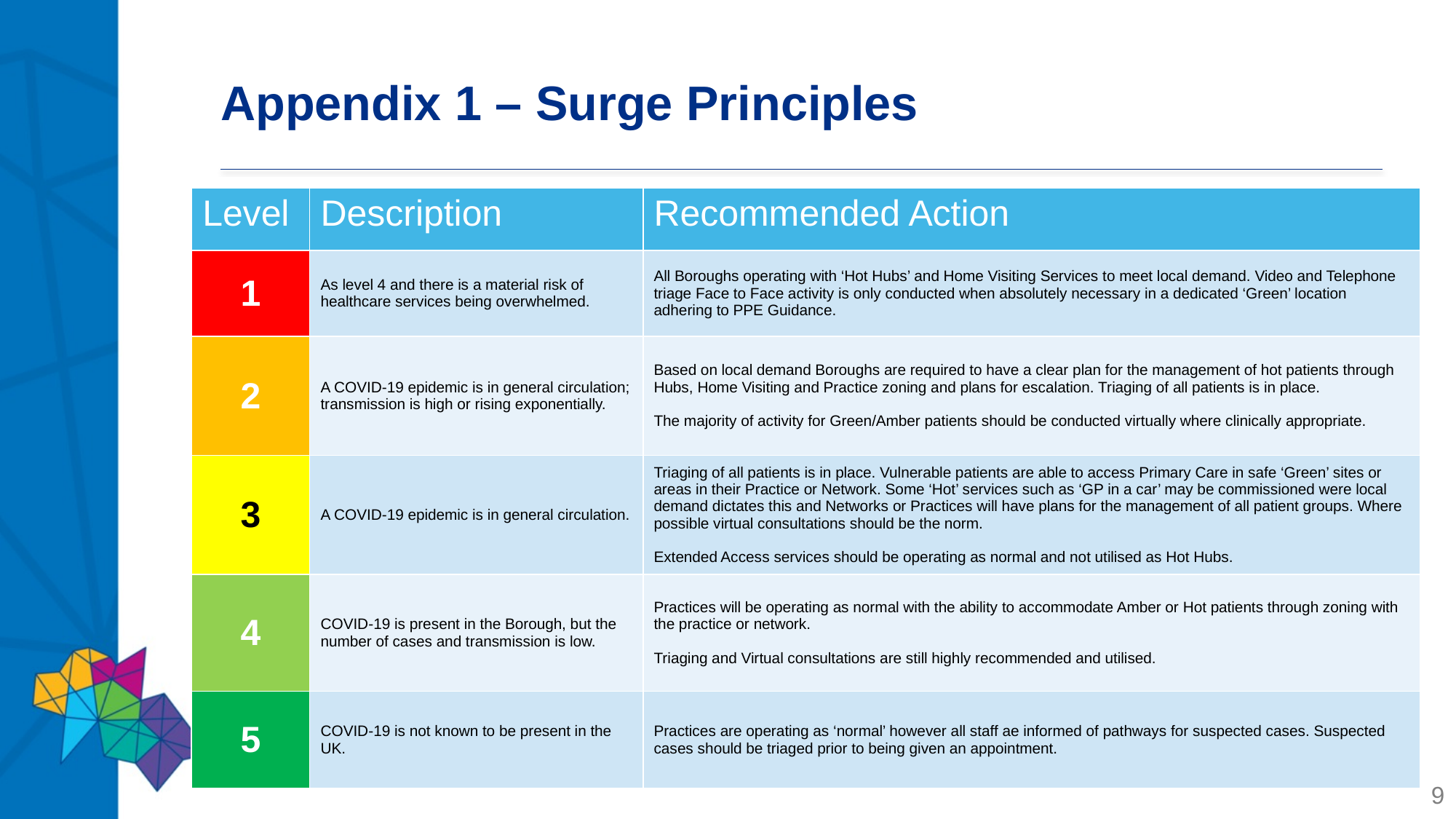

# Appendix 1 – Surge Principles
| Level | Description | Recommended Action |
| --- | --- | --- |
| 1 | As level 4 and there is a material risk of healthcare services being overwhelmed. | All Boroughs operating with ‘Hot Hubs’ and Home Visiting Services to meet local demand. Video and Telephone triage Face to Face activity is only conducted when absolutely necessary in a dedicated ‘Green’ location adhering to PPE Guidance. |
| 2 | A COVID-19 epidemic is in general circulation; transmission is high or rising exponentially. | Based on local demand Boroughs are required to have a clear plan for the management of hot patients through Hubs, Home Visiting and Practice zoning and plans for escalation. Triaging of all patients is in place. The majority of activity for Green/Amber patients should be conducted virtually where clinically appropriate. |
| 3 | A COVID-19 epidemic is in general circulation. | Triaging of all patients is in place. Vulnerable patients are able to access Primary Care in safe ‘Green’ sites or areas in their Practice or Network. Some ‘Hot’ services such as ‘GP in a car’ may be commissioned were local demand dictates this and Networks or Practices will have plans for the management of all patient groups. Where possible virtual consultations should be the norm. Extended Access services should be operating as normal and not utilised as Hot Hubs. |
| 4 | COVID-19 is present in the Borough, but the number of cases and transmission is low. | Practices will be operating as normal with the ability to accommodate Amber or Hot patients through zoning with the practice or network. Triaging and Virtual consultations are still highly recommended and utilised. |
| 5 | COVID-19 is not known to be present in the UK. | Practices are operating as ‘normal’ however all staff ae informed of pathways for suspected cases. Suspected cases should be triaged prior to being given an appointment. |